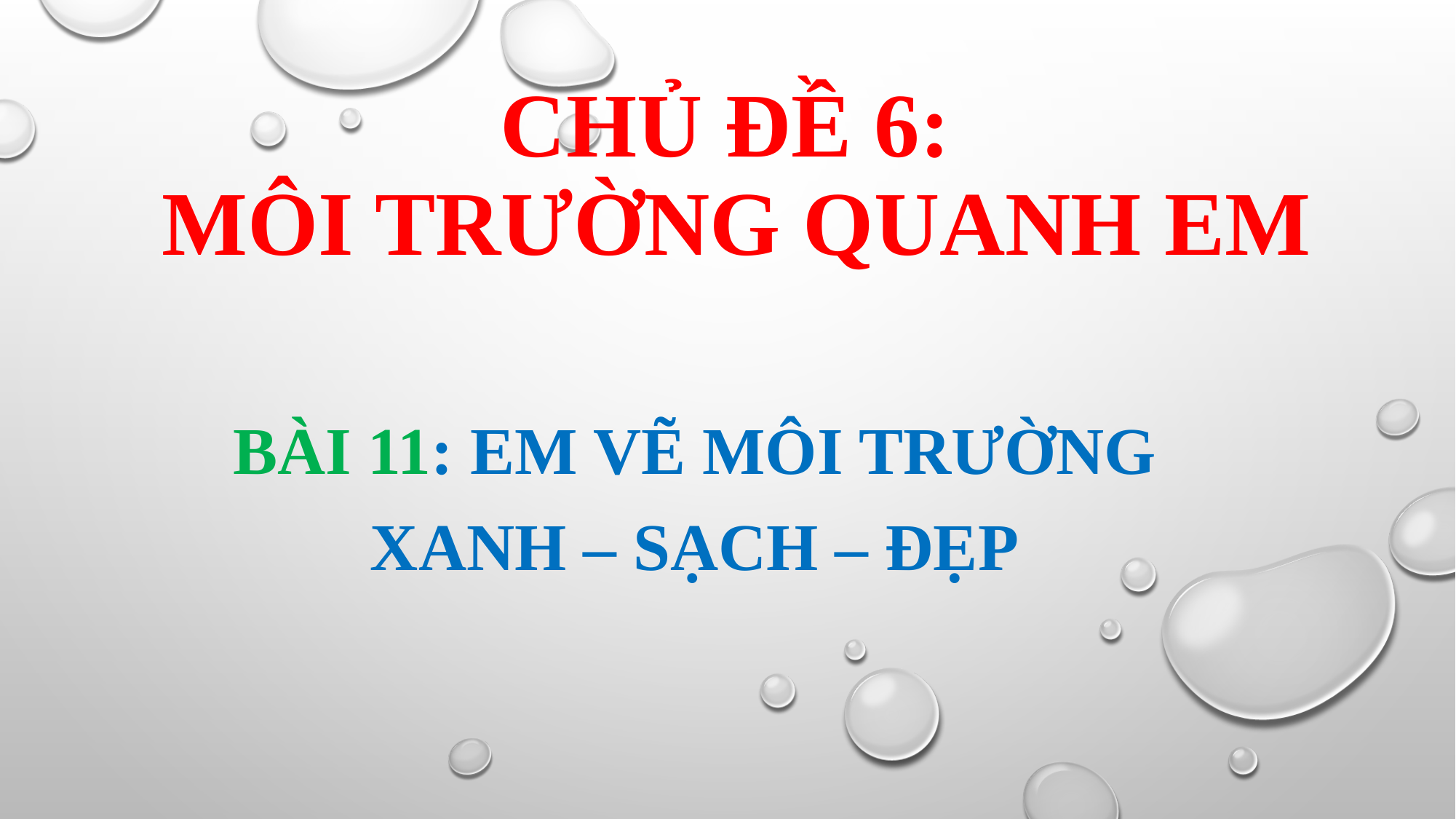

# Chủ đề 6: MÔI TRƯỜNG QUANH EM
BÀI 11: EM VẼ MÔI TRƯỜNG XANH – SẠCH – ĐẸP